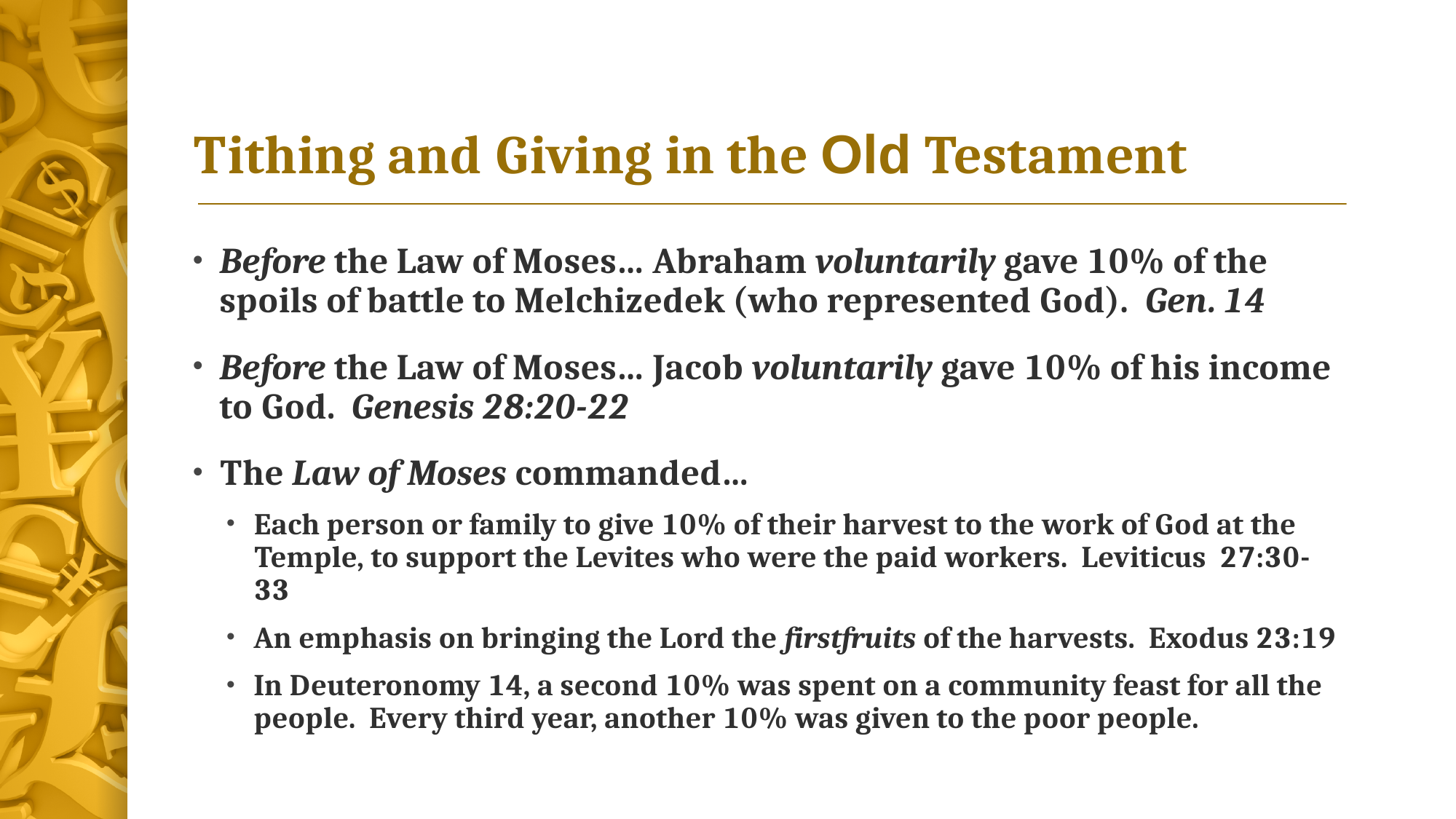

# Tithing and Giving in the Old Testament
Before the Law of Moses… Abraham voluntarily gave 10% of the spoils of battle to Melchizedek (who represented God).  Gen. 14
Before the Law of Moses… Jacob voluntarily gave 10% of his income to God.  Genesis 28:20-22
The Law of Moses commanded…
Each person or family to give 10% of their harvest to the work of God at the Temple, to support the Levites who were the paid workers.  Leviticus  27:30-33
An emphasis on bringing the Lord the firstfruits of the harvests.  Exodus 23:19
In Deuteronomy 14, a second 10% was spent on a community feast for all the people.  Every third year, another 10% was given to the poor people.